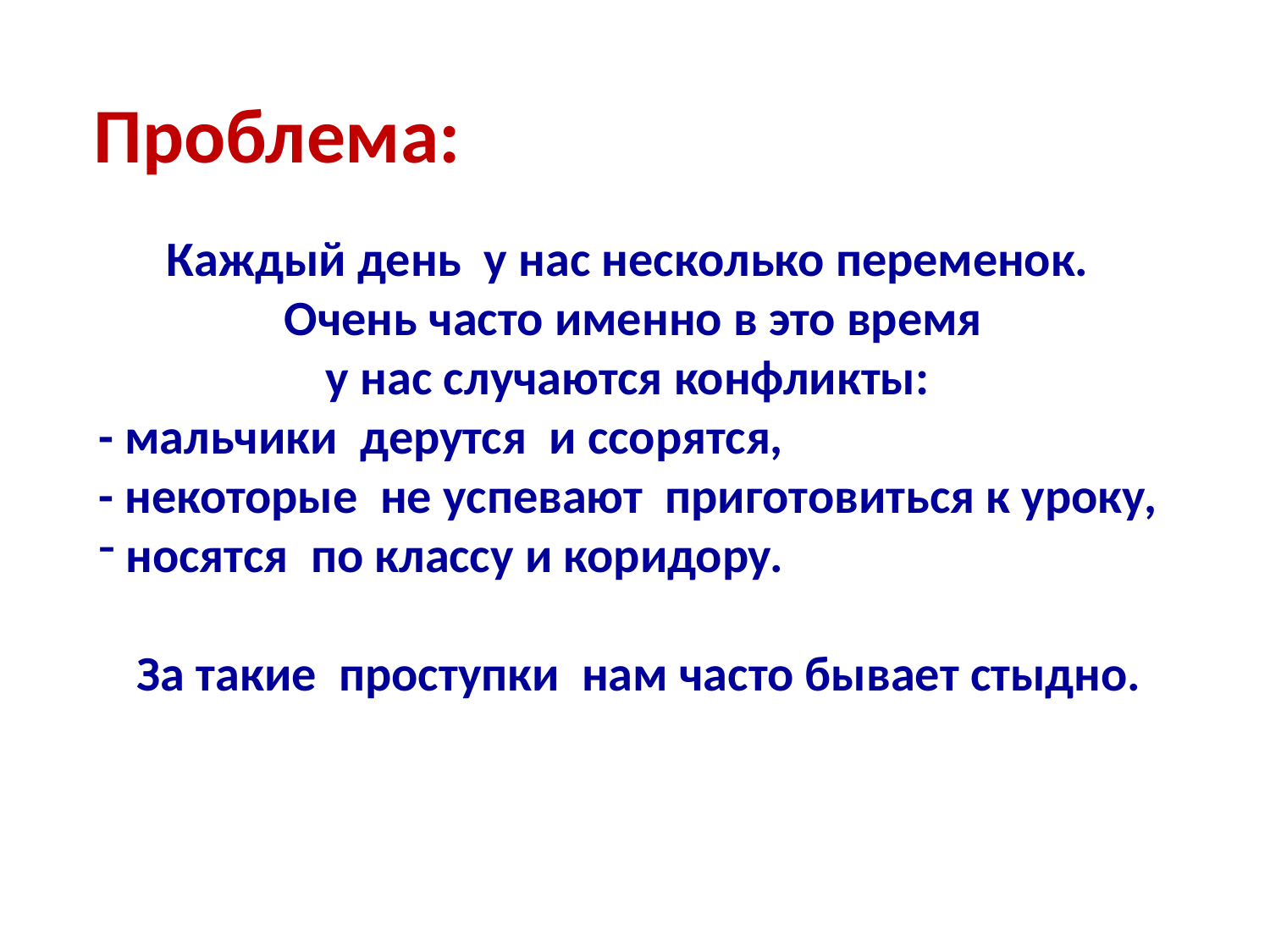

Проблема:
Каждый день  у нас несколько переменок.
Очень часто именно в это время
у нас случаются конфликты:
- мальчики  дерутся  и ссорятся,
- некоторые  не успевают  приготовиться к уроку,
 носятся  по классу и коридору.

За такие  проступки  нам часто бывает стыдно.